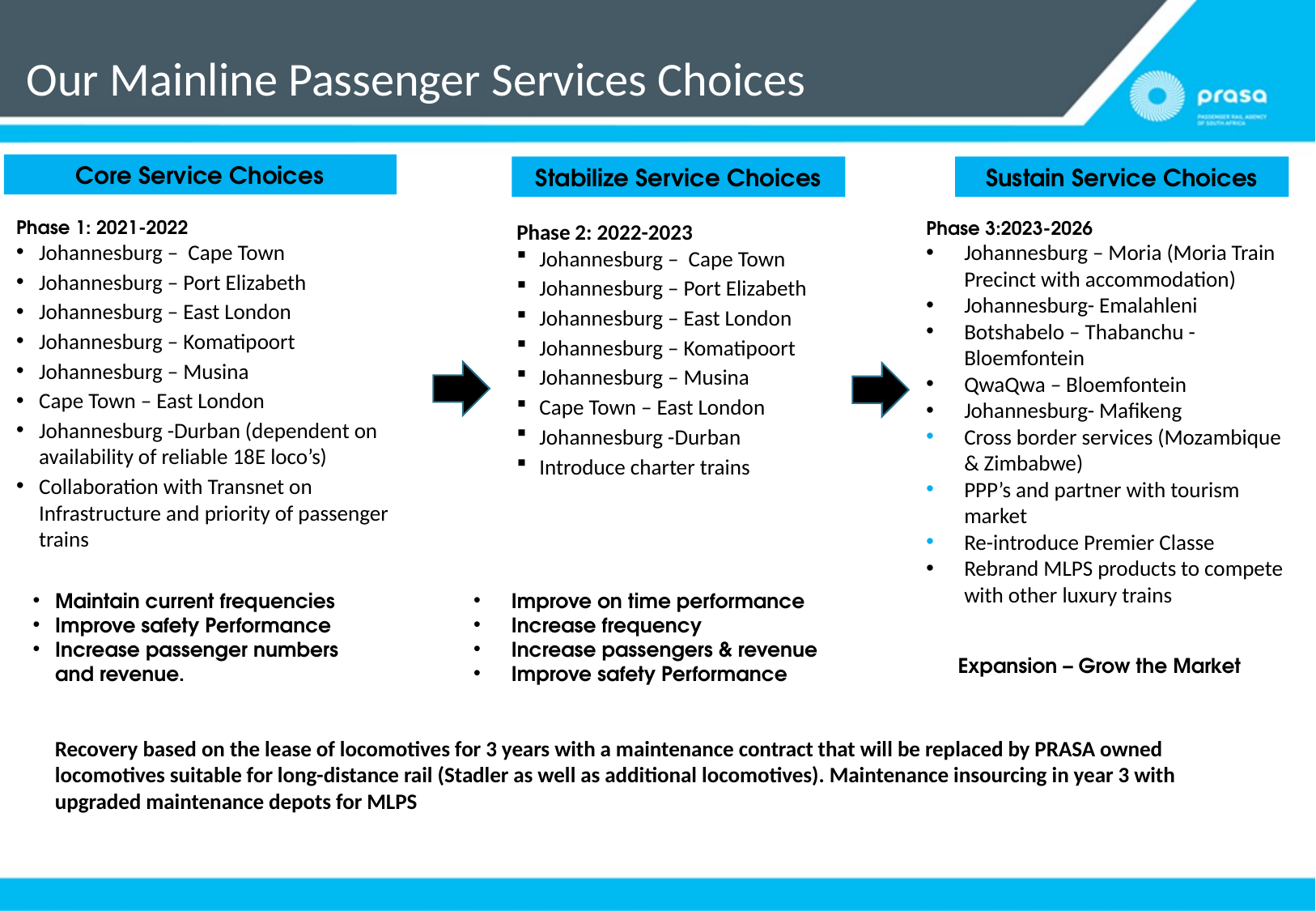

# Our Mainline Passenger Services Choices
 Core Service Choices
Sustain Service Choices
Stabilize Service Choices
Phase 1: 2021-2022
Johannesburg –  Cape Town
Johannesburg – Port Elizabeth
Johannesburg – East London
Johannesburg – Komatipoort
Johannesburg – Musina
Cape Town – East London
Johannesburg -Durban (dependent on  availability of reliable 18E loco’s)
Collaboration with Transnet on        Infrastructure and priority of passenger trains
Phase 2: 2022-2023
Johannesburg –  Cape Town
Johannesburg – Port Elizabeth
Johannesburg – East London
Johannesburg – Komatipoort
Johannesburg – Musina
Cape Town – East London
Johannesburg -Durban
Introduce charter trains

Phase 3:2023-2026
Johannesburg – Moria (Moria Train Precinct with accommodation)
Johannesburg- Emalahleni
Botshabelo – Thabanchu - Bloemfontein
QwaQwa – Bloemfontein
Johannesburg- Mafikeng
Cross border services (Mozambique & Zimbabwe)
PPP’s and partner with tourism market
Re-introduce Premier Classe
Rebrand MLPS products to compete with other luxury trains

Maintain current frequencies
Improve safety Performance
Increase passenger numbers and revenue.
Improve on time performance
Increase frequency
Increase passengers & revenue
Improve safety Performance
Expansion – Grow the Market
Recovery based on the lease of locomotives for 3 years with a maintenance contract that will be replaced by PRASA owned locomotives suitable for long-distance rail (Stadler as well as additional locomotives). Maintenance insourcing in year 3 with upgraded maintenance depots for MLPS